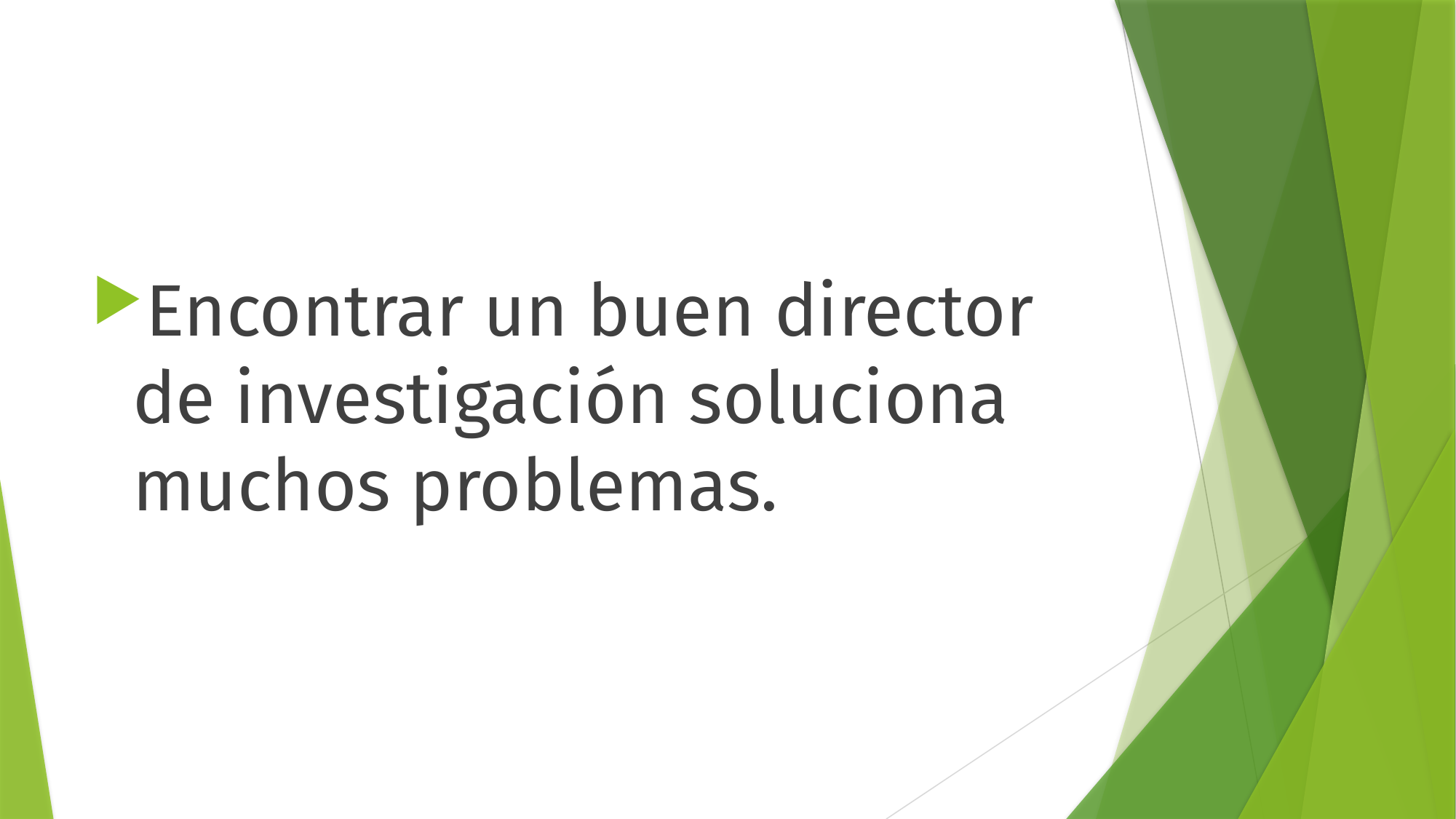

Encontrar un buen director de investigación soluciona muchos problemas.